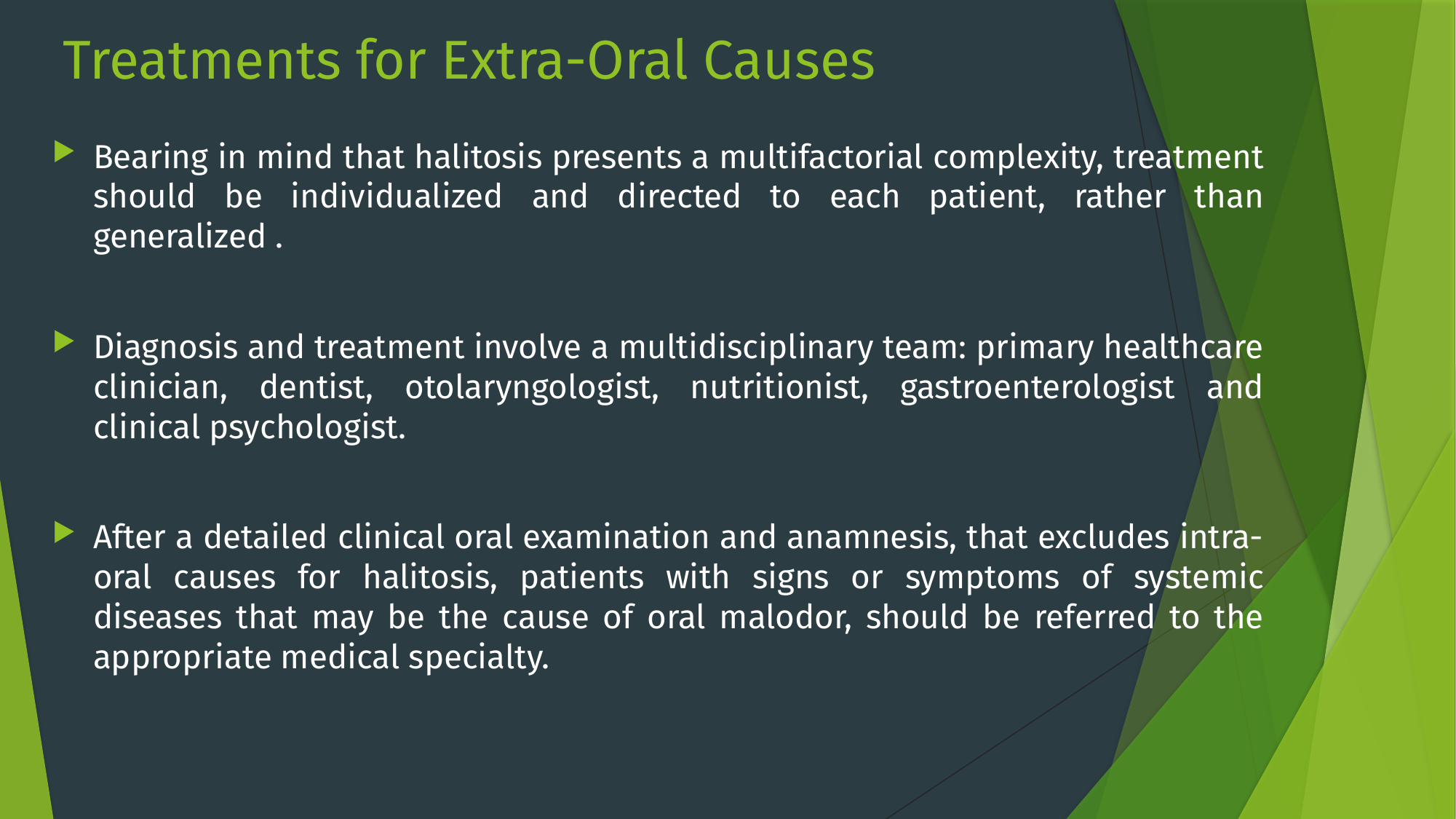

# Treatments for Extra-Oral Causes
Bearing in mind that halitosis presents a multifactorial complexity, treatment should be individualized and directed to each patient, rather than generalized .

Diagnosis and treatment involve a multidisciplinary team: primary healthcare clinician, dentist, otolaryngologist, nutritionist, gastroenterologist and clinical psychologist.

After a detailed clinical oral examination and anamnesis, that excludes intra-oral causes for halitosis, patients with signs or symptoms of systemic diseases that may be the cause of oral malodor, should be referred to the appropriate medical specialty.